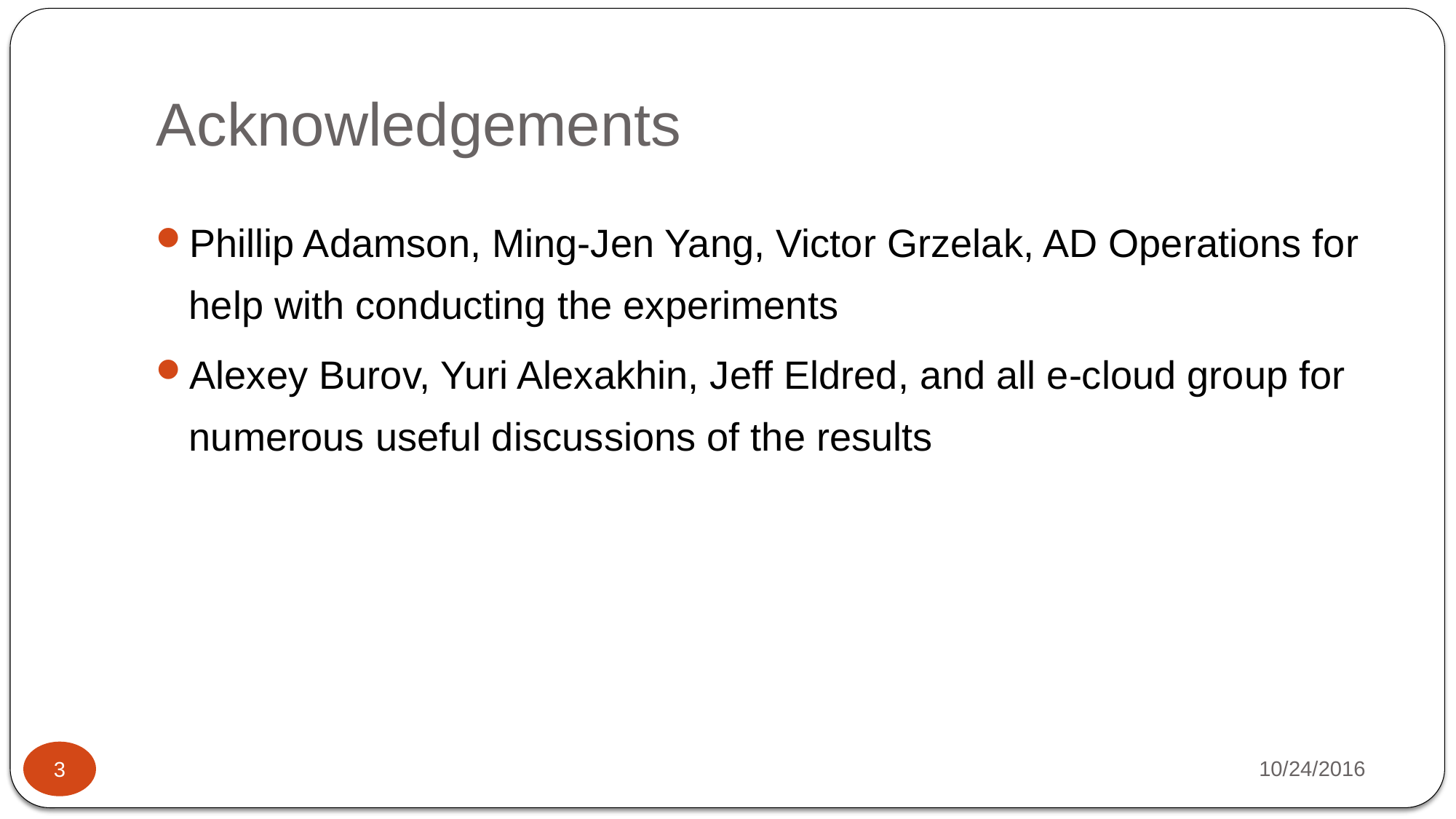

# Acknowledgements
Phillip Adamson, Ming-Jen Yang, Victor Grzelak, AD Operations for help with conducting the experiments
Alexey Burov, Yuri Alexakhin, Jeff Eldred, and all e-cloud group for numerous useful discussions of the results
10/24/2016
3